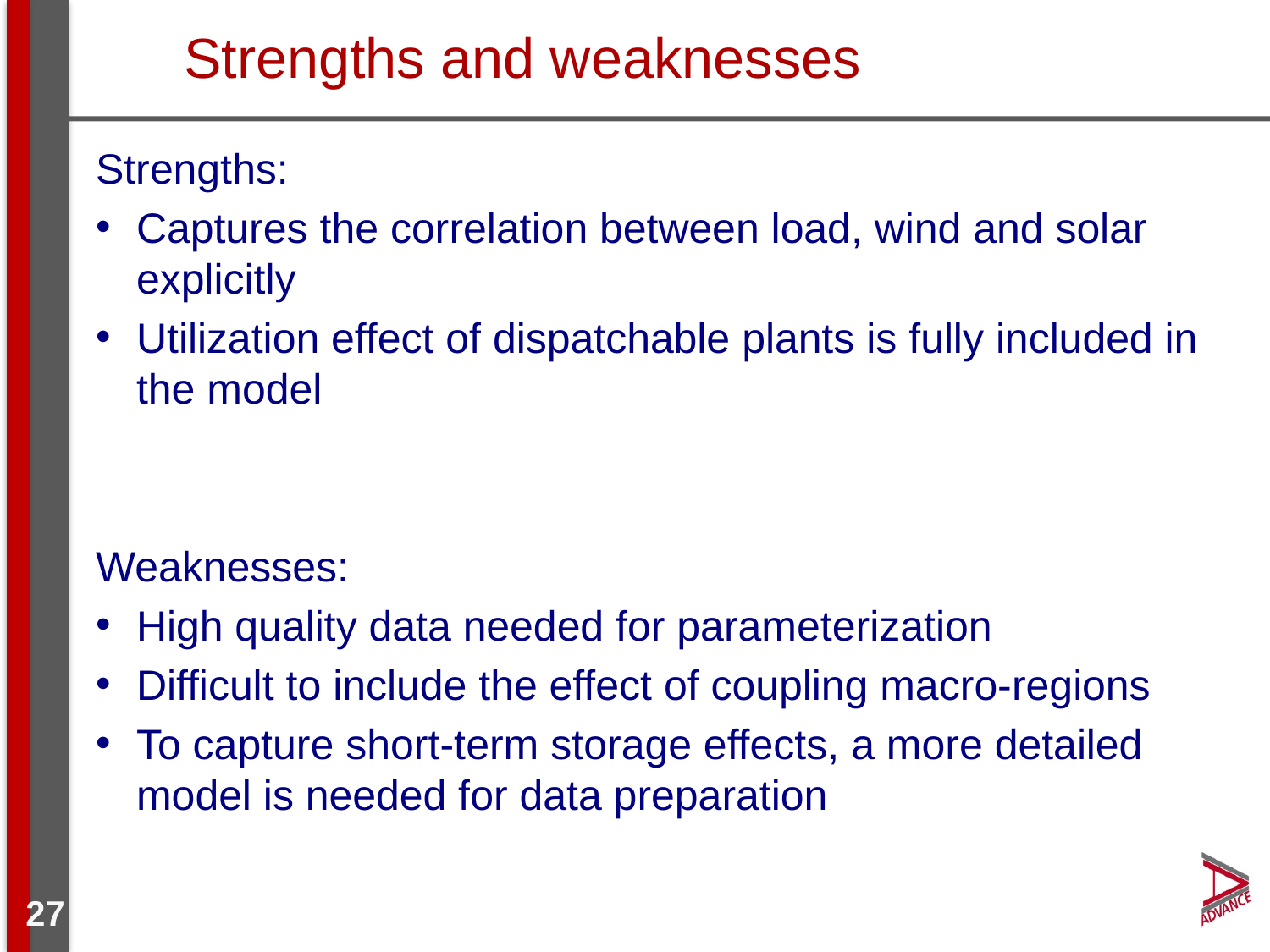

# Strengths and weaknesses
Strengths:
Captures the correlation between load, wind and solar explicitly
Utilization effect of dispatchable plants is fully included in the model

Weaknesses:
High quality data needed for parameterization
Difficult to include the effect of coupling macro-regions
To capture short-term storage effects, a more detailed model is needed for data preparation

27